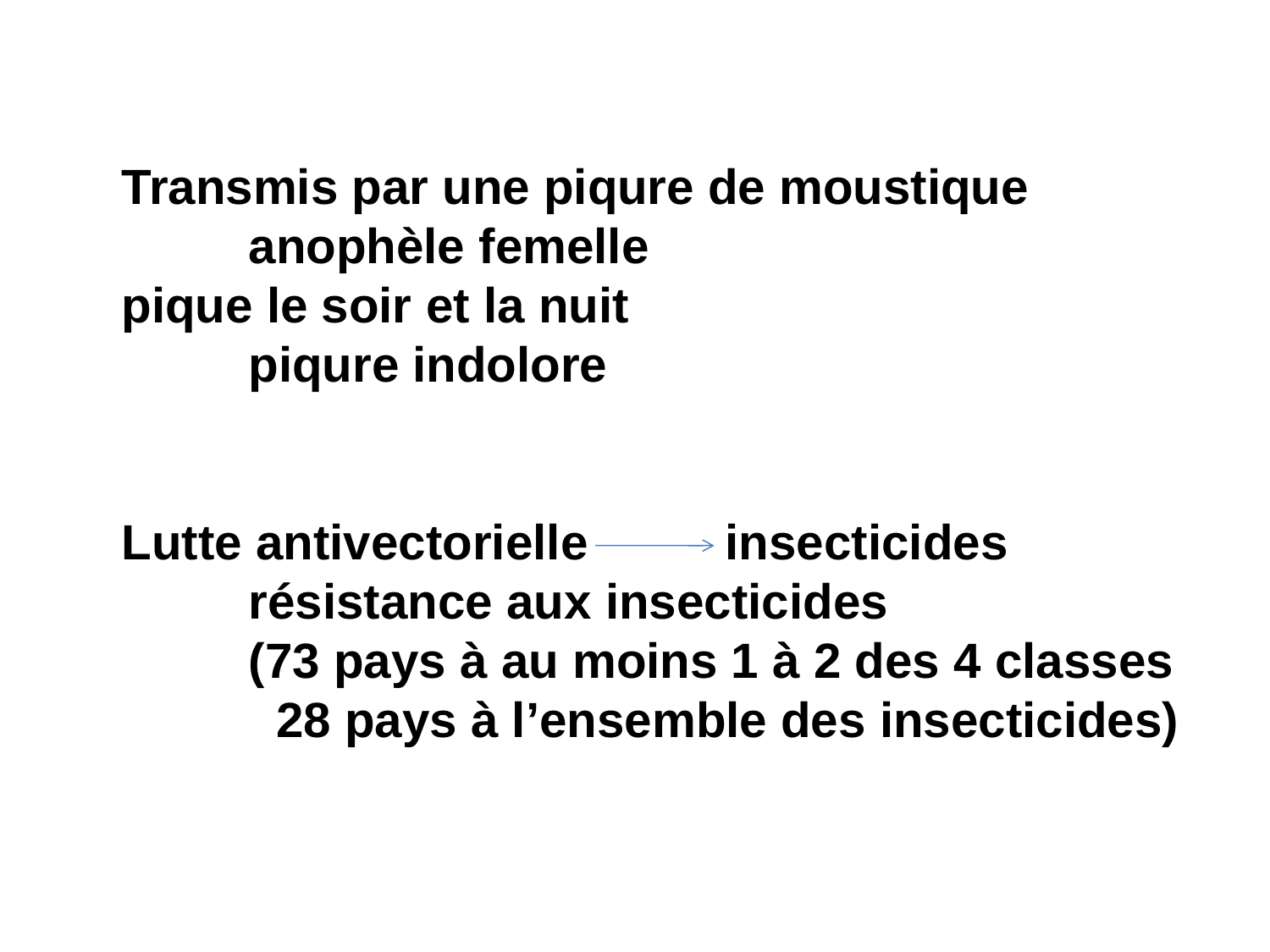

Transmis par une piqure de moustique
	anophèle femelle
pique le soir et la nuit
	piqure indolore

Lutte antivectorielle          insecticides
	résistance aux insecticides
	(73 pays à au moins 1 à 2 des 4 classes
	  28 pays à l’ensemble des insecticides)